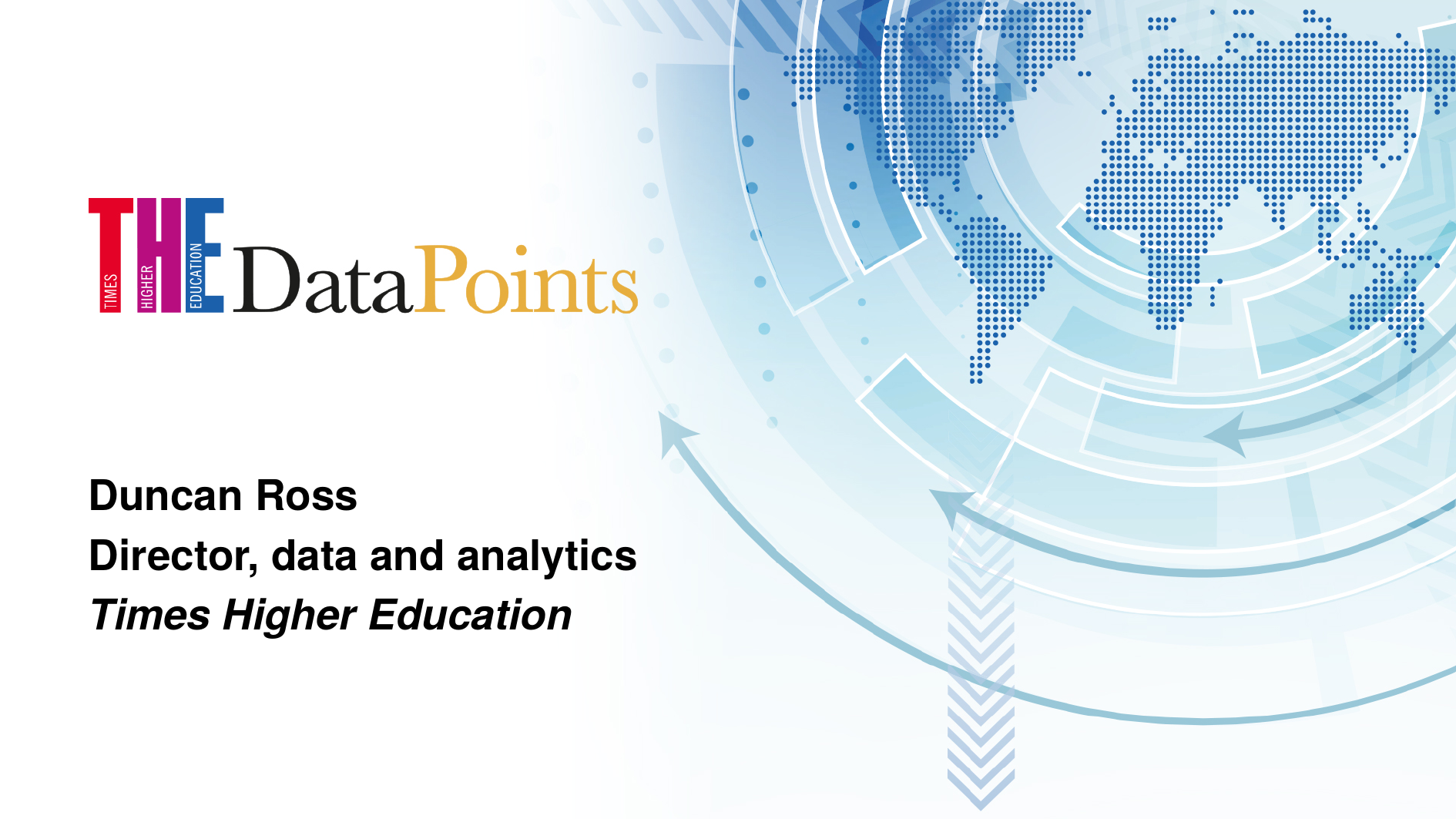

Duncan Ross
Director, data and analytics
Times Higher Education